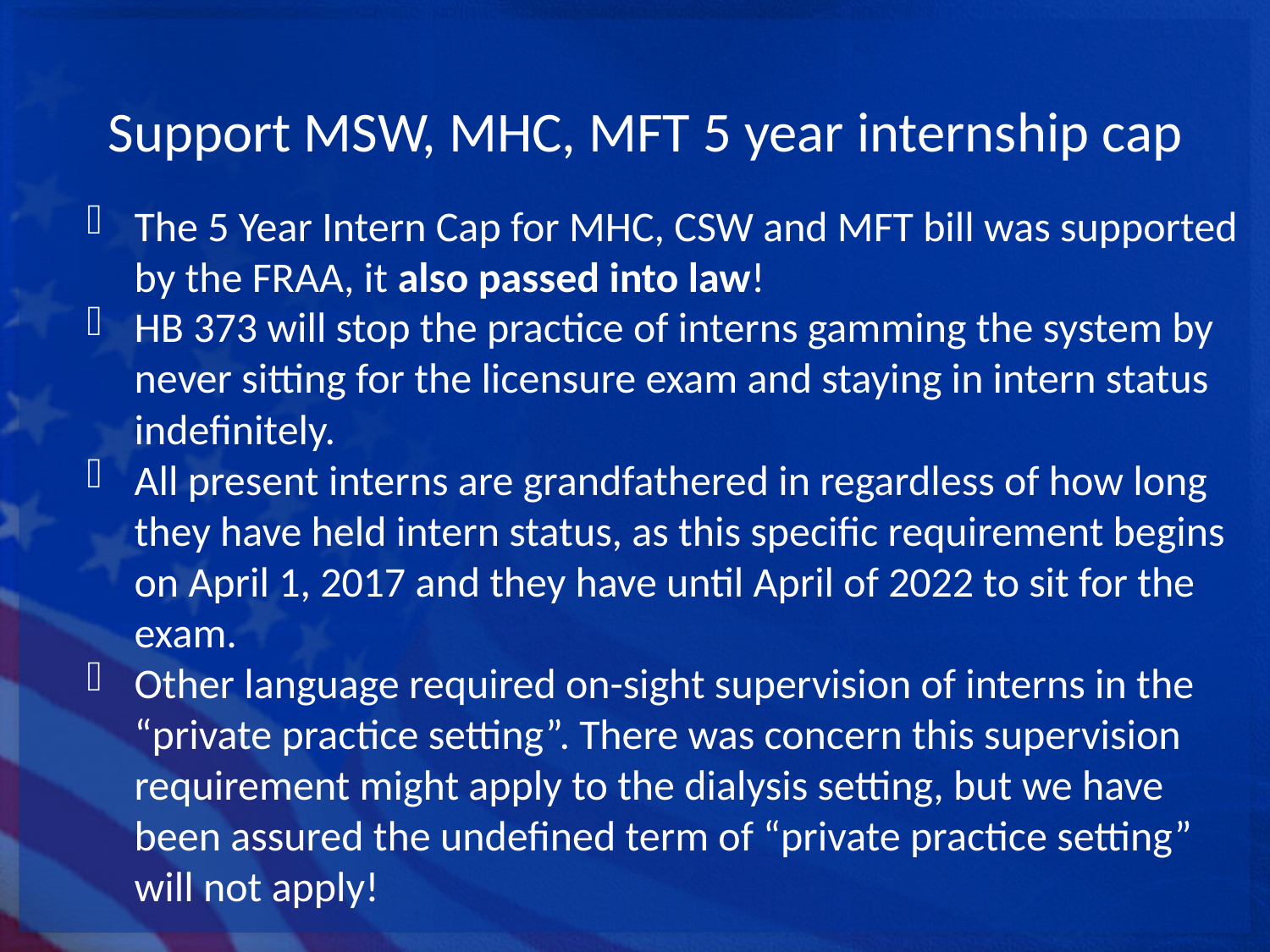

The 5 Year Intern Cap for MHC, CSW and MFT bill was supported by the FRAA, it also passed into law!
HB 373 will stop the practice of interns gamming the system by never sitting for the licensure exam and staying in intern status indefinitely.
All present interns are grandfathered in regardless of how long they have held intern status, as this specific requirement begins on April 1, 2017 and they have until April of 2022 to sit for the exam.
Other language required on-sight supervision of interns in the “private practice setting”. There was concern this supervision requirement might apply to the dialysis setting, but we have been assured the undefined term of “private practice setting” will not apply!

Support MSW, MHC, MFT 5 year internship cap